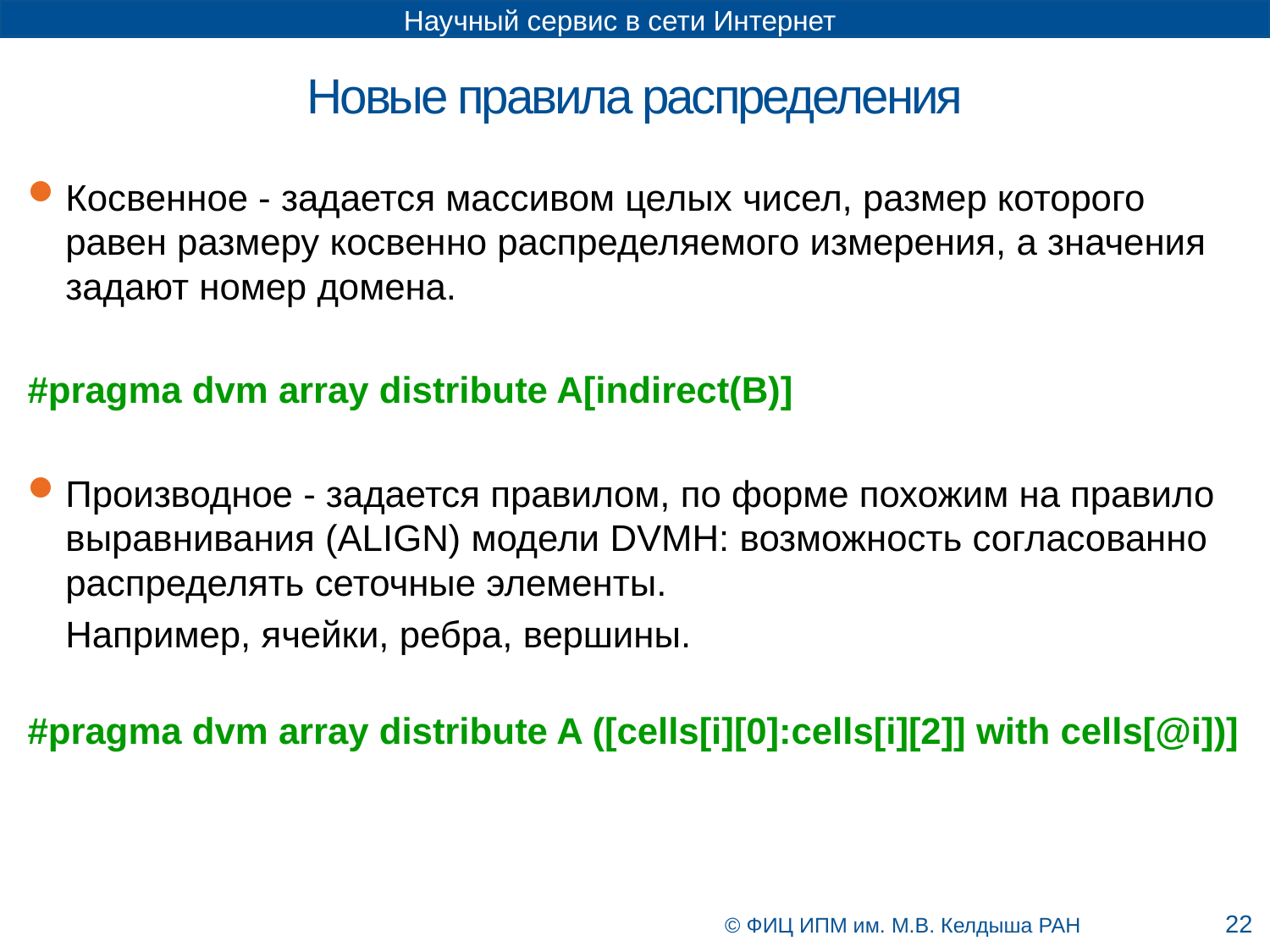

Новые правила распределения
Косвенное - задается массивом целых чисел, размер которого равен размеру косвенно распределяемого измерения, а значения задают номер домена.

#pragma dvm array distribute A[indirect(B)]

Производное - задается правилом, по форме похожим на правило выравнивания (ALIGN) модели DVMH: возможность согласованно распределять сеточные элементы.
	Например, ячейки, ребра, вершины.
#pragma dvm array distribute A ([cells[i][0]:cells[i][2]] with cells[@i])]
22